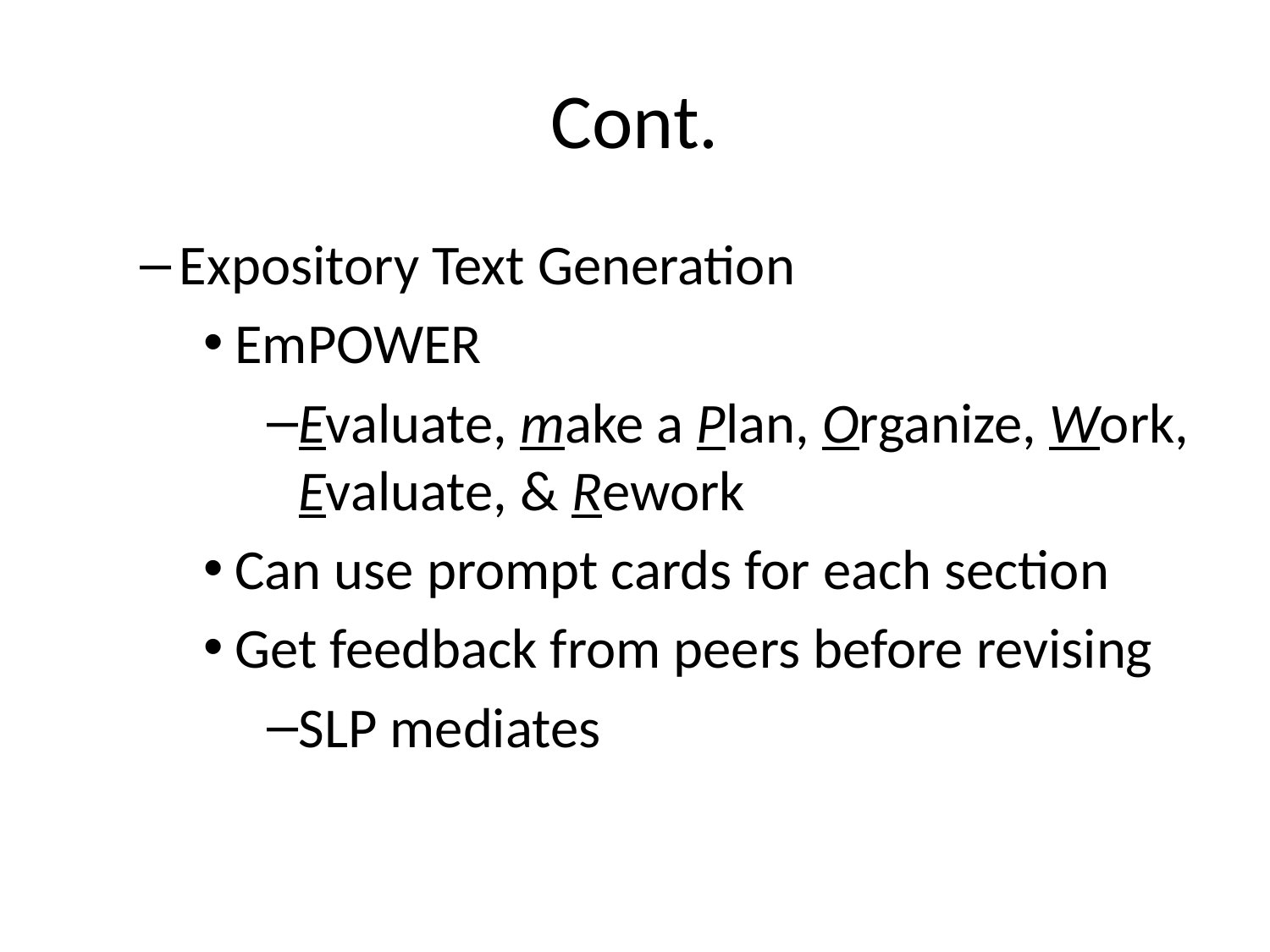

# Cont.
Expository Text Generation
EmPOWER
Evaluate, make a Plan, Organize, Work, Evaluate, & Rework
Can use prompt cards for each section
Get feedback from peers before revising
SLP mediates